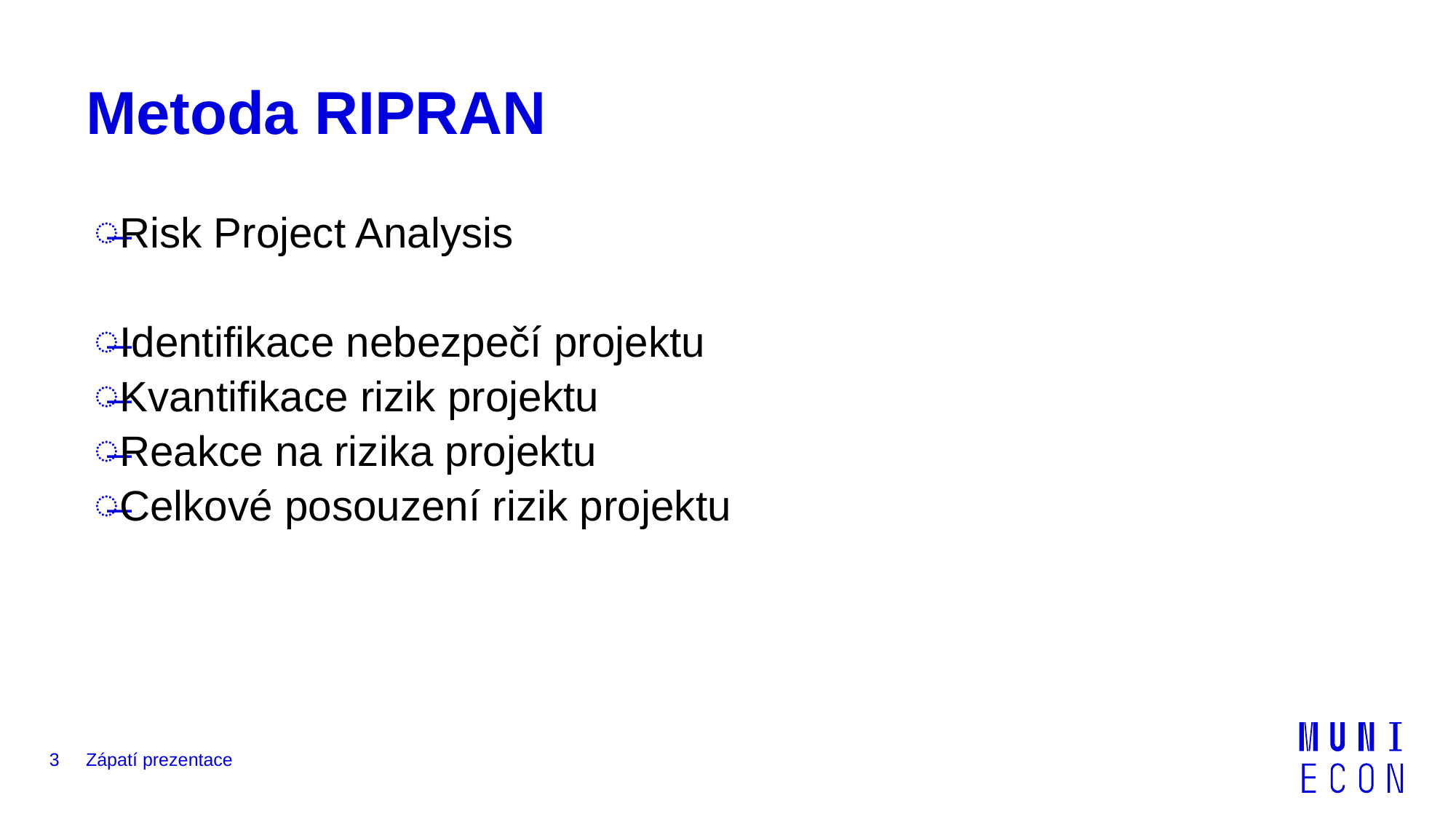

# Metoda RIPRAN
Risk Project Analysis

Identifikace nebezpečí projektu
Kvantifikace rizik projektu
Reakce na rizika projektu
Celkové posouzení rizik projektu

3
Zápatí prezentace